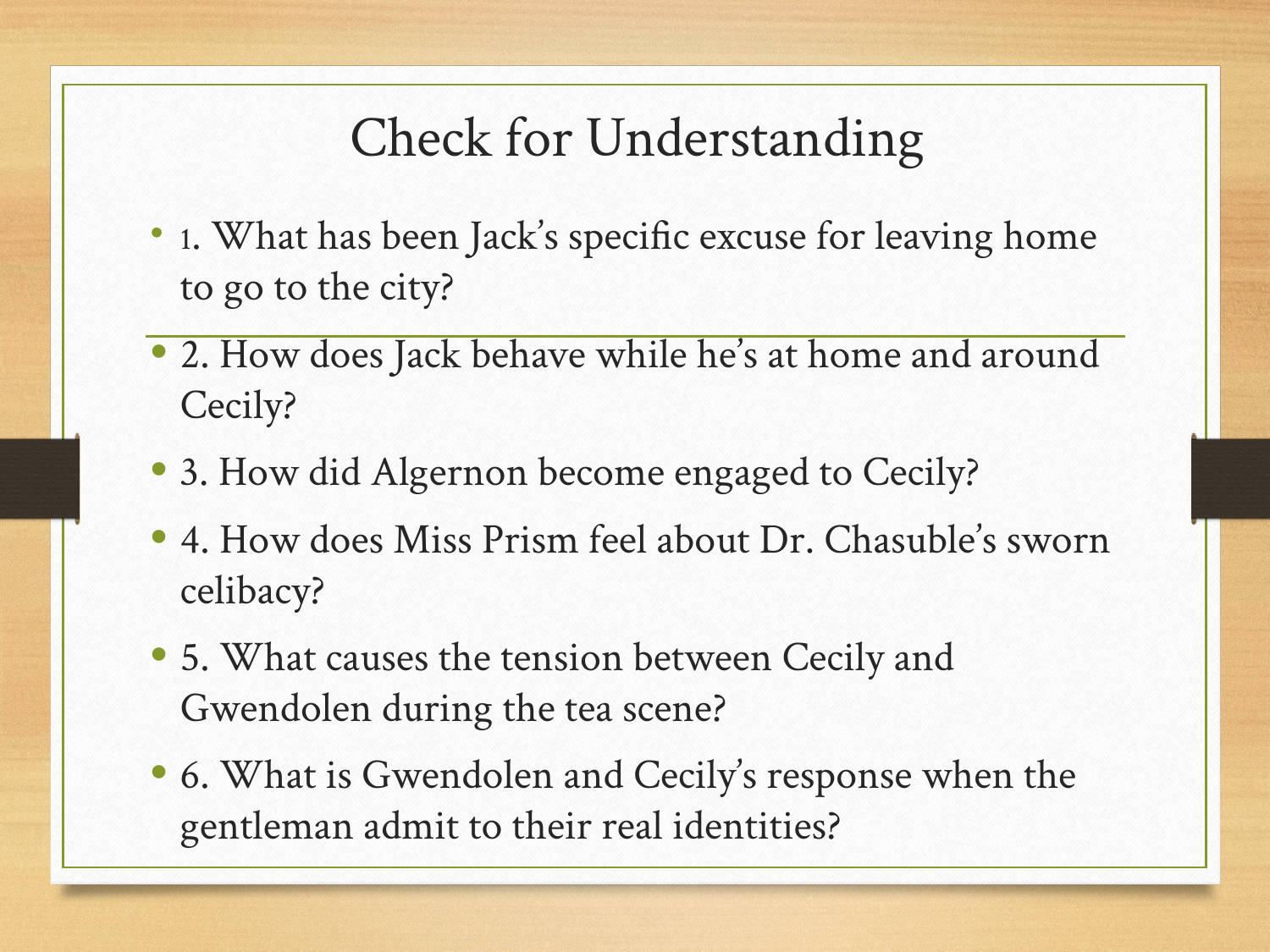

# Check for Understanding
1. What has been Jack’s specific excuse for leaving home to go to the city?
2. How does Jack behave while he’s at home and around Cecily?
3. How did Algernon become engaged to Cecily?
4. How does Miss Prism feel about Dr. Chasuble’s sworn celibacy?
5. What causes the tension between Cecily and Gwendolen during the tea scene?
6. What is Gwendolen and Cecily’s response when the gentleman admit to their real identities?